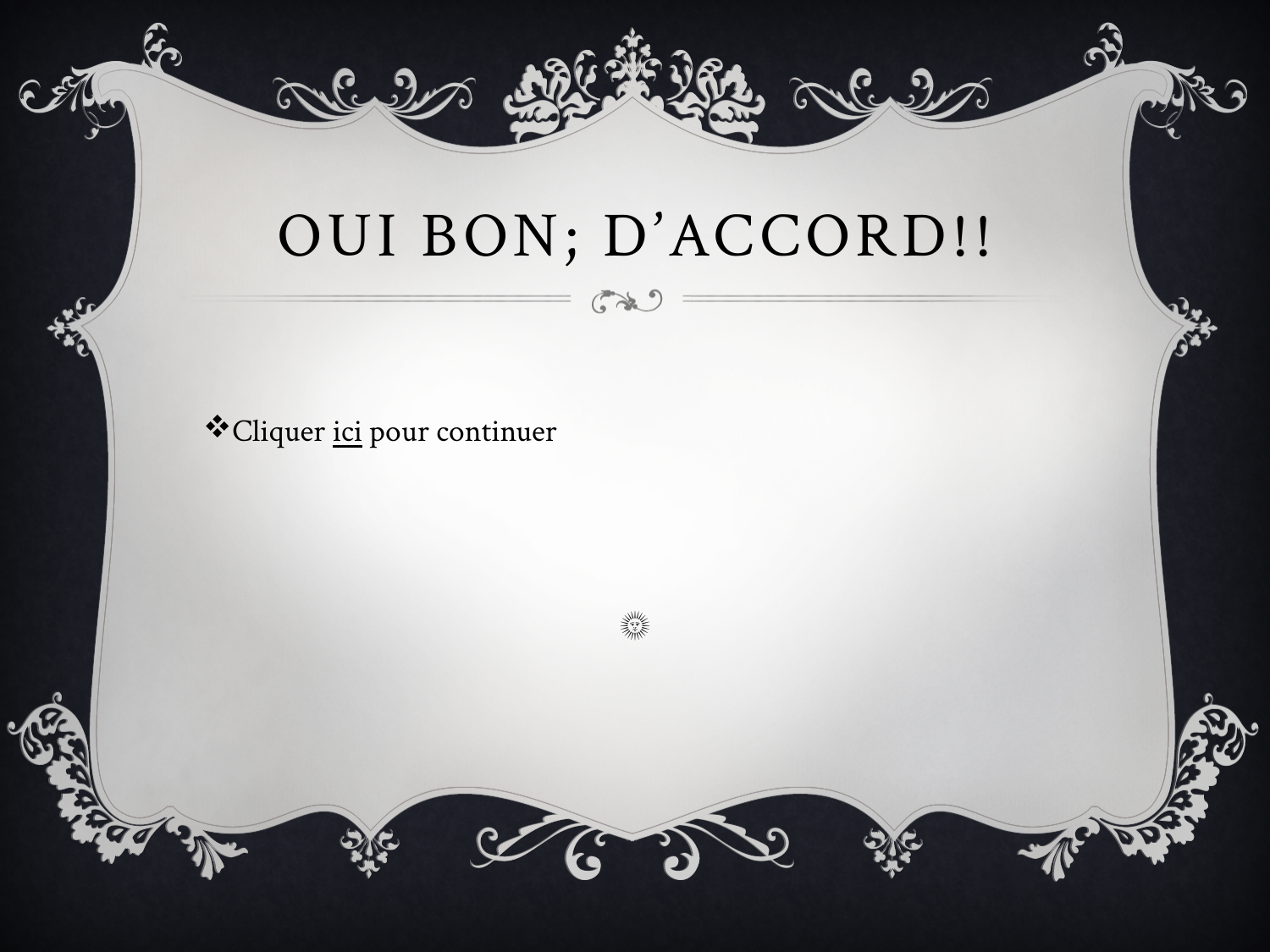

# Oui bon; d’accord!!

Cliquer ici pour continuer

🌞